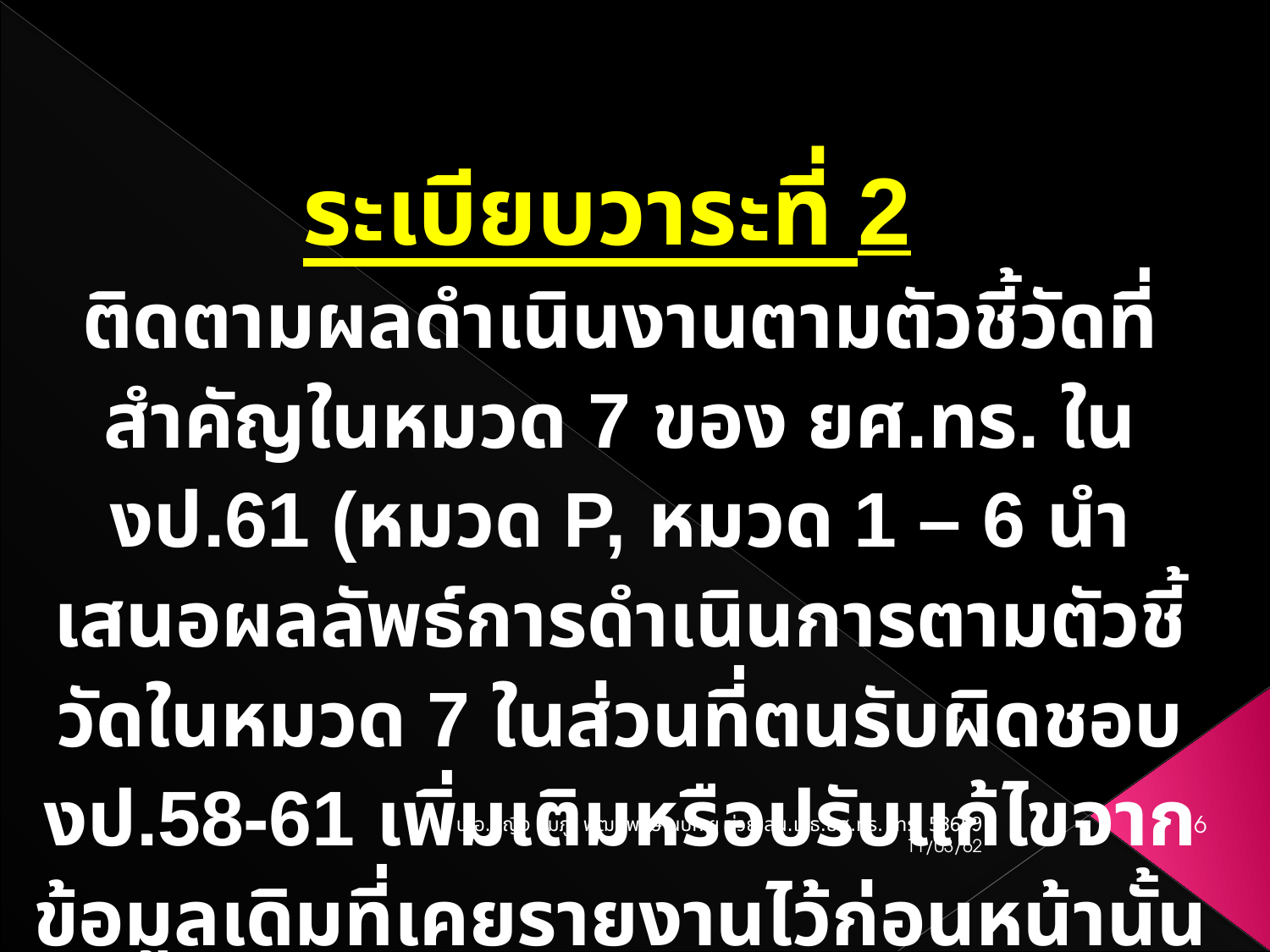

ระเบียบวาระที่ 2
ติดตามผลดำเนินงานตามตัวชี้วัดที่สำคัญในหมวด 7 ของ ยศ.ทร. ใน งป.61 (หมวด P, หมวด 1 – 6 นำเสนอผลลัพธ์การดำเนินการตามตัวชี้วัดในหมวด 7 ในส่วนที่ตนรับผิดชอบ งป.58-61 เพิ่มเติมหรือปรับแก้ไขจากข้อมูลเดิมที่เคยรายงานไว้ก่อนหน้านั้น

น.อ.หญิง ชมภู  พัฒนพงษ์ นปก.ฯ ช่วย สน.เสธ.ยศ.ทร. โทร. 53659
6
11/03/62